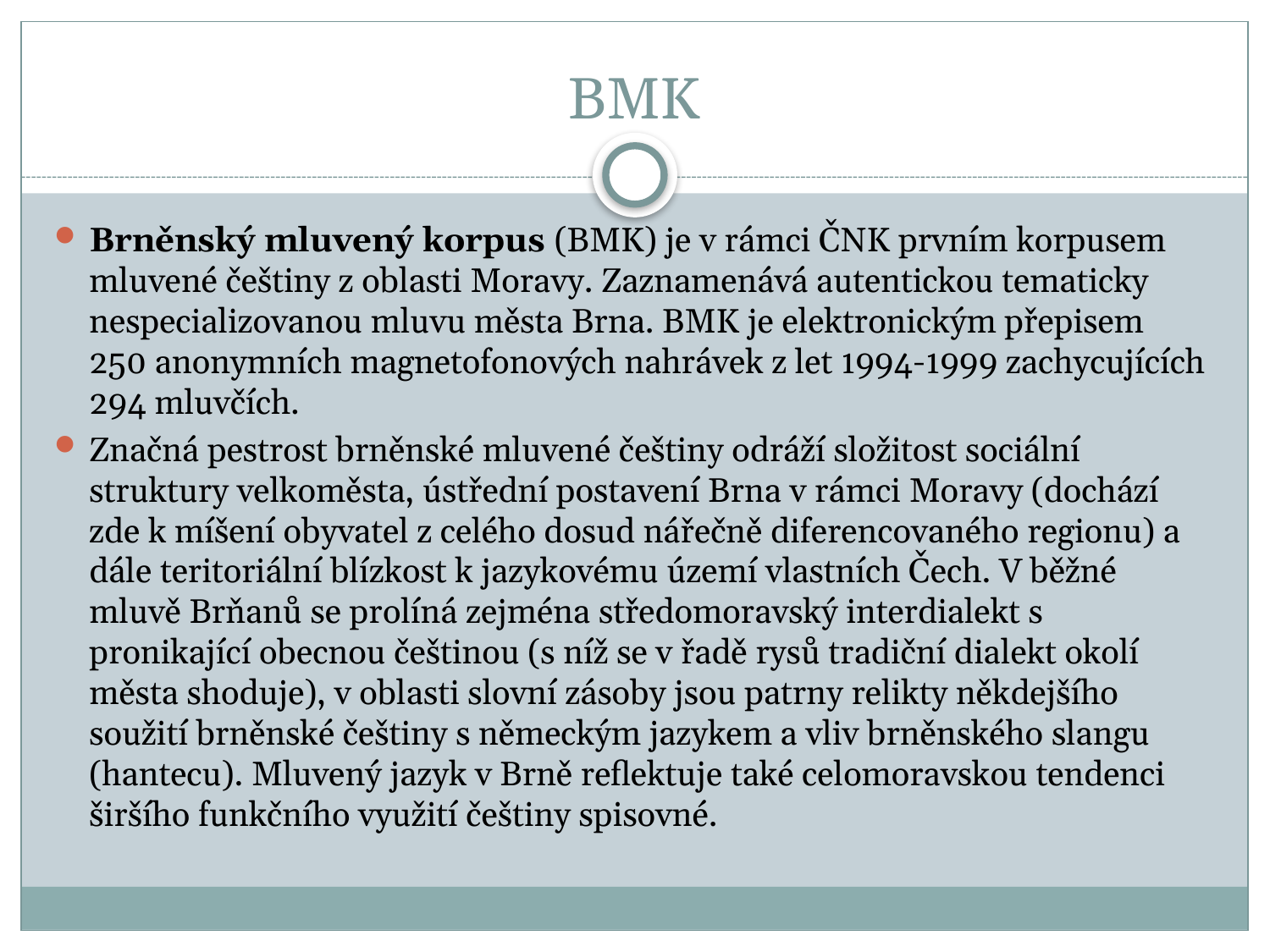

# BMK
Brněnský mluvený korpus (BMK) je v rámci ČNK prvním korpusem mluvené češtiny z oblasti Moravy. Zaznamenává autentickou tematicky nespecializovanou mluvu města Brna. BMK je elektronickým přepisem 250 anonymních magnetofonových nahrávek z let 1994-1999 zachycujících 294 mluvčích.
Značná pestrost brněnské mluvené češtiny odráží složitost sociální struktury velkoměsta, ústřední postavení Brna v rámci Moravy (dochází zde k míšení obyvatel z celého dosud nářečně diferencovaného regionu) a dále teritoriální blízkost k jazykovému území vlastních Čech. V běžné mluvě Brňanů se prolíná zejména středomoravský interdialekt s pronikající obecnou češtinou (s níž se v řadě rysů tradiční dialekt okolí města shoduje), v oblasti slovní zásoby jsou patrny relikty někdejšího soužití brněnské češtiny s německým jazykem a vliv brněnského slangu (hantecu). Mluvený jazyk v Brně reflektuje také celomoravskou tendenci širšího funkčního využití češtiny spisovné.